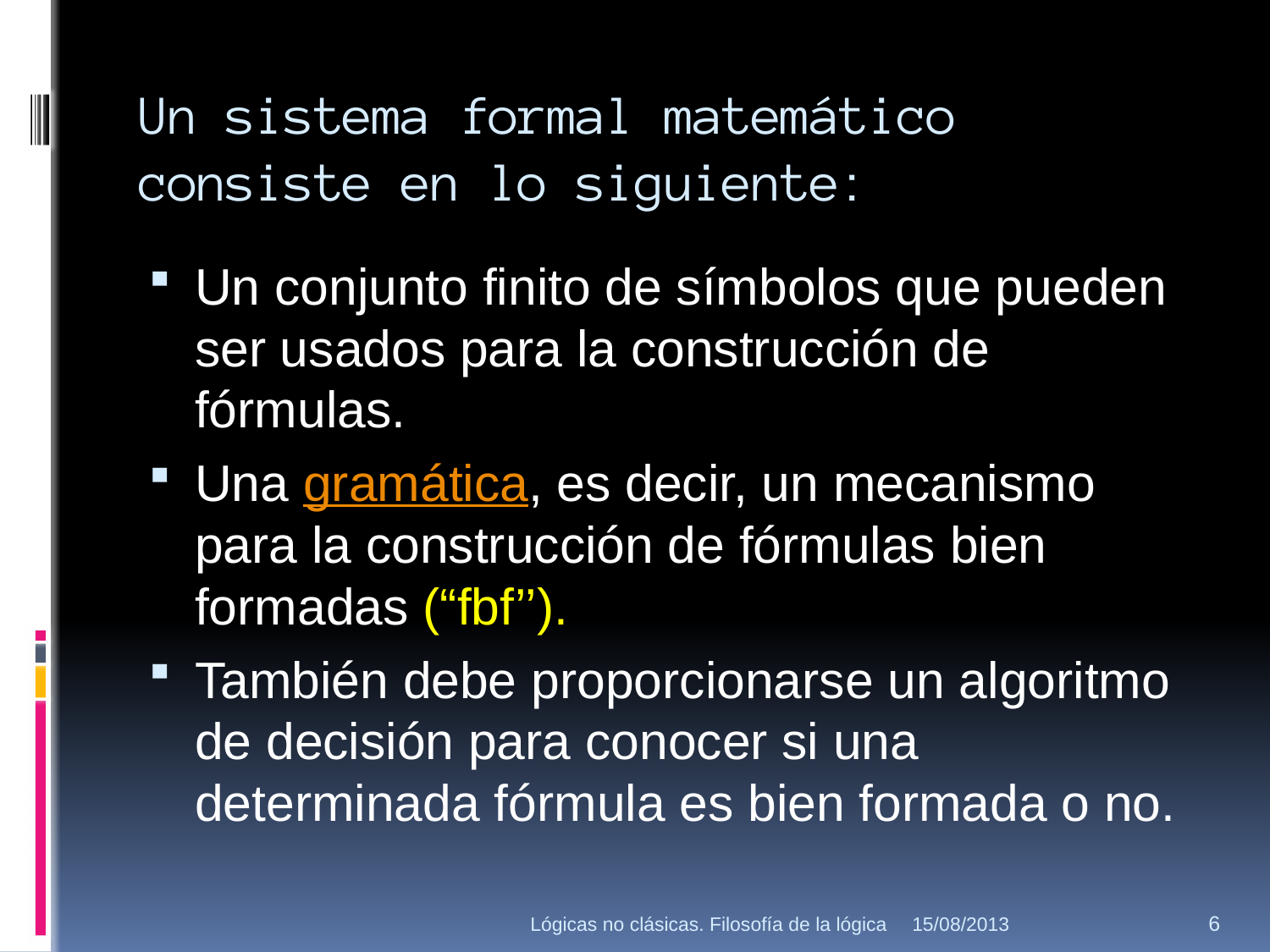

# Un sistema formal matemático consiste en lo siguiente:
Un conjunto finito de símbolos que pueden ser usados para la construcción de fórmulas.
Una gramática, es decir, un mecanismo para la construcción de fórmulas bien formadas (“fbf’’).
También debe proporcionarse un algoritmo de decisión para conocer si una determinada fórmula es bien formada o no.

Lógicas no clásicas. Filosofía de la lógica
15/08/2013
6